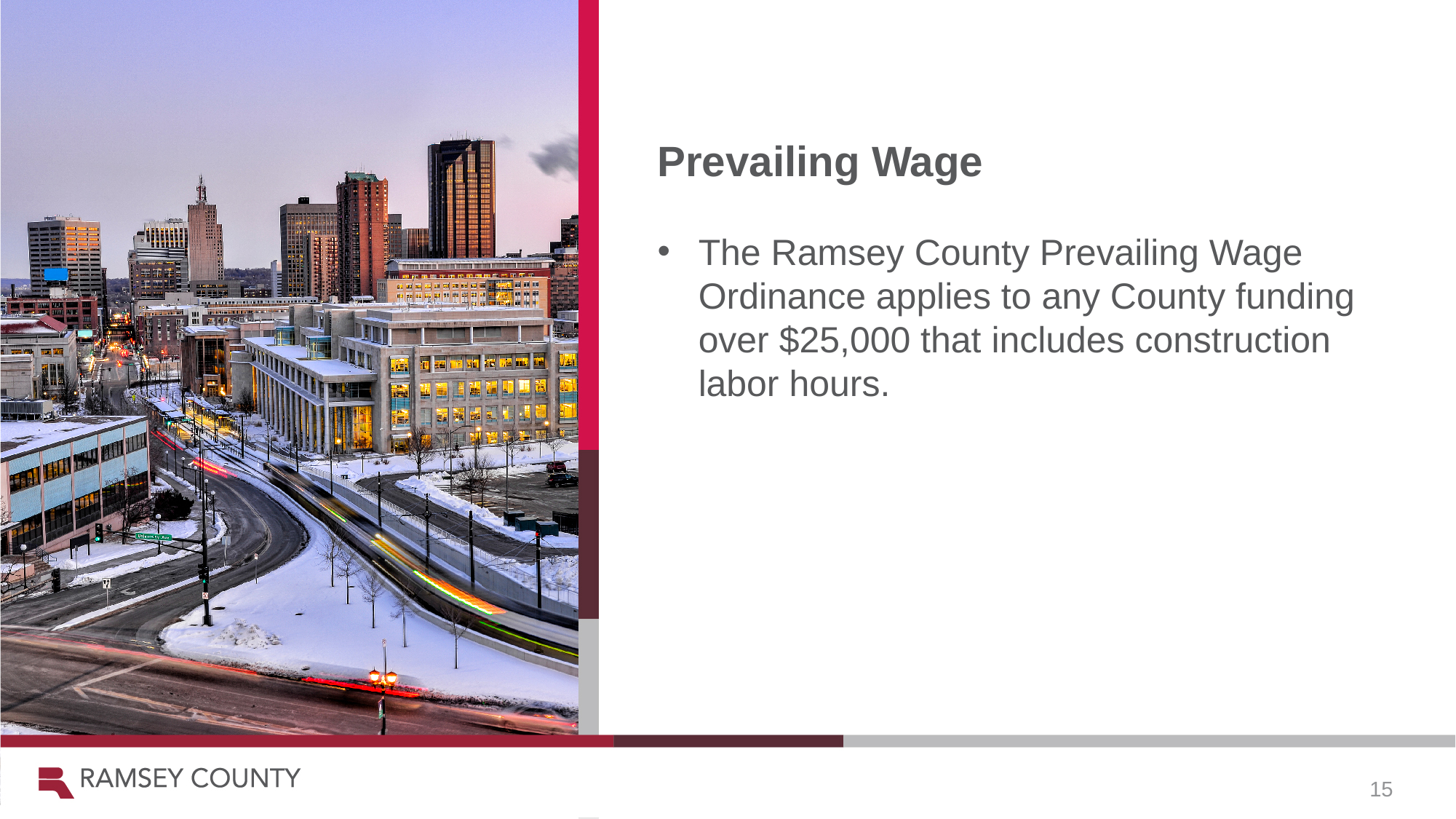

Prevailing Wage
The Ramsey County Prevailing Wage Ordinance applies to any County funding over $25,000 that includes construction labor hours.
15